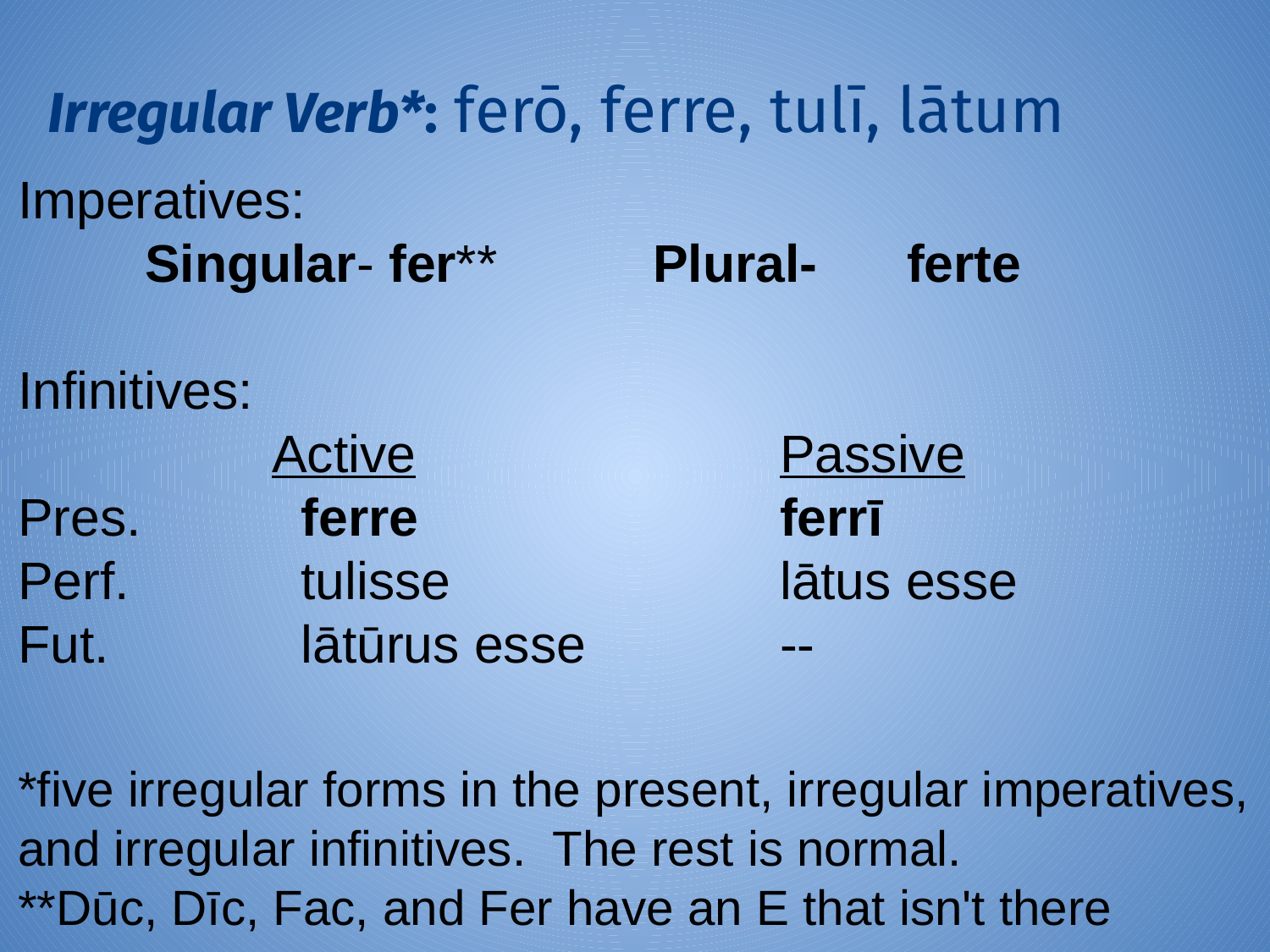

# Irregular Verb*: ferō, ferre, tulī, lātum
Imperatives:
	Singular- fer**		Plural-	ferte

Infinitives:
		Active			Passive
Pres.		  ferre			ferrī
Perf.		  tulisse			lātus esse
Fut.		  lātūrus esse		--
*five irregular forms in the present, irregular imperatives, and irregular infinitives.  The rest is normal.
**Dūc, Dīc, Fac, and Fer have an E that isn't there